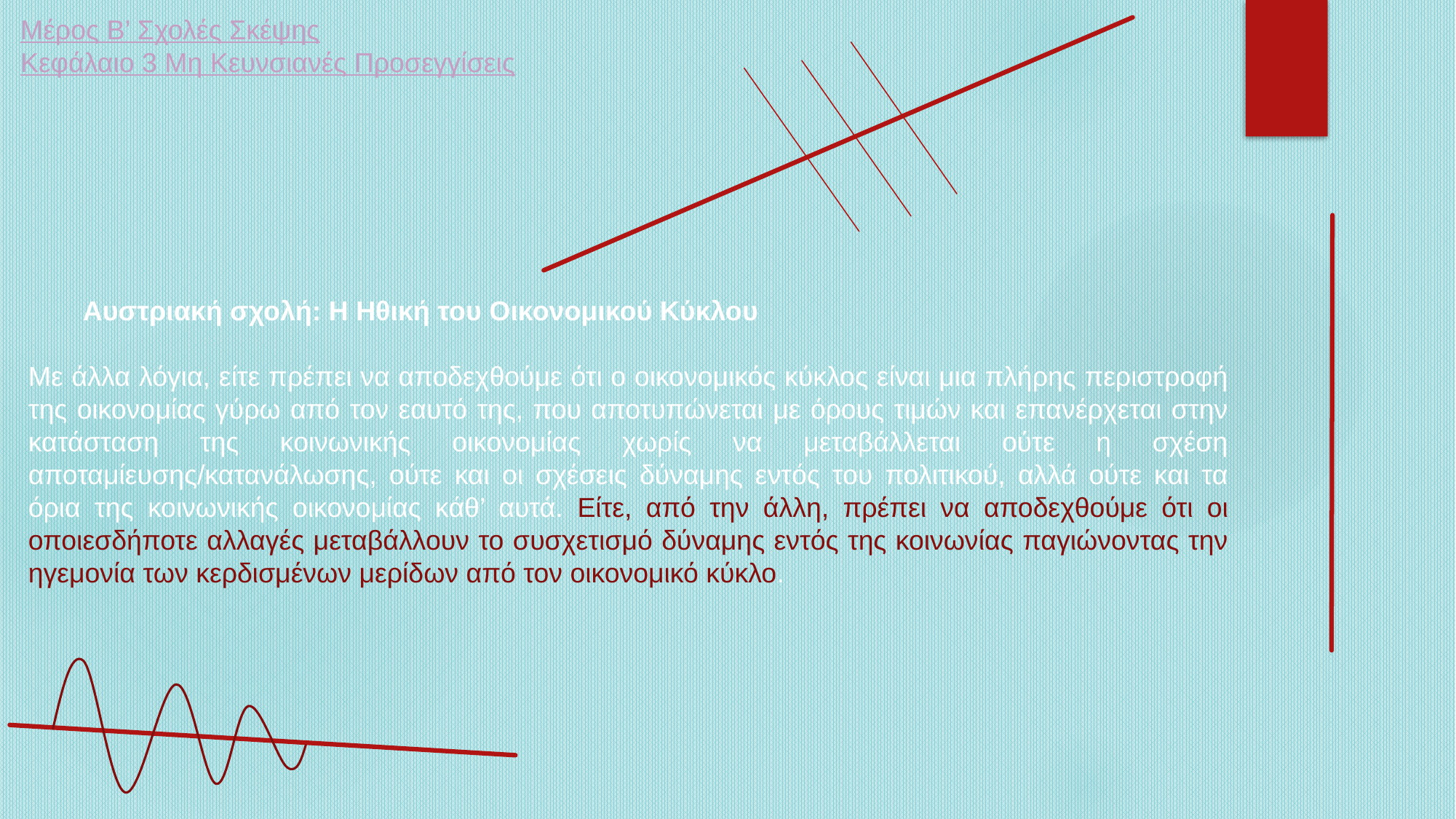

Μέρος Β’ Σχολές Σκέψης
Κεφάλαιο 3 Μη Κευνσιανές Προσεγγίσεις
Αυστριακή σχολή: Η Ηθική του Οικονομικού Κύκλου

Με άλλα λόγια, είτε πρέπει να αποδεχθούμε ότι ο οικονομικός κύκλος είναι μια πλήρης περιστροφή της οικονομίας γύρω από τον εαυτό της, που αποτυπώνεται με όρους τιμών και επανέρχεται στην κατάσταση της κοινωνικής οικονομίας χωρίς να μεταβάλλεται ούτε η σχέση αποταμίευσης/κατανάλωσης, ούτε και οι σχέσεις δύναμης εντός του πολιτικού, αλλά ούτε και τα όρια της κοινωνικής οικονομίας κάθ’ αυτά. Είτε, από την άλλη, πρέπει να αποδεχθούμε ότι οι οποιεσδήποτε αλλαγές μεταβάλλουν το συσχετισμό δύναμης εντός της κοινωνίας παγιώνοντας την ηγεμονία των κερδισμένων μερίδων από τον οικονομικό κύκλο.